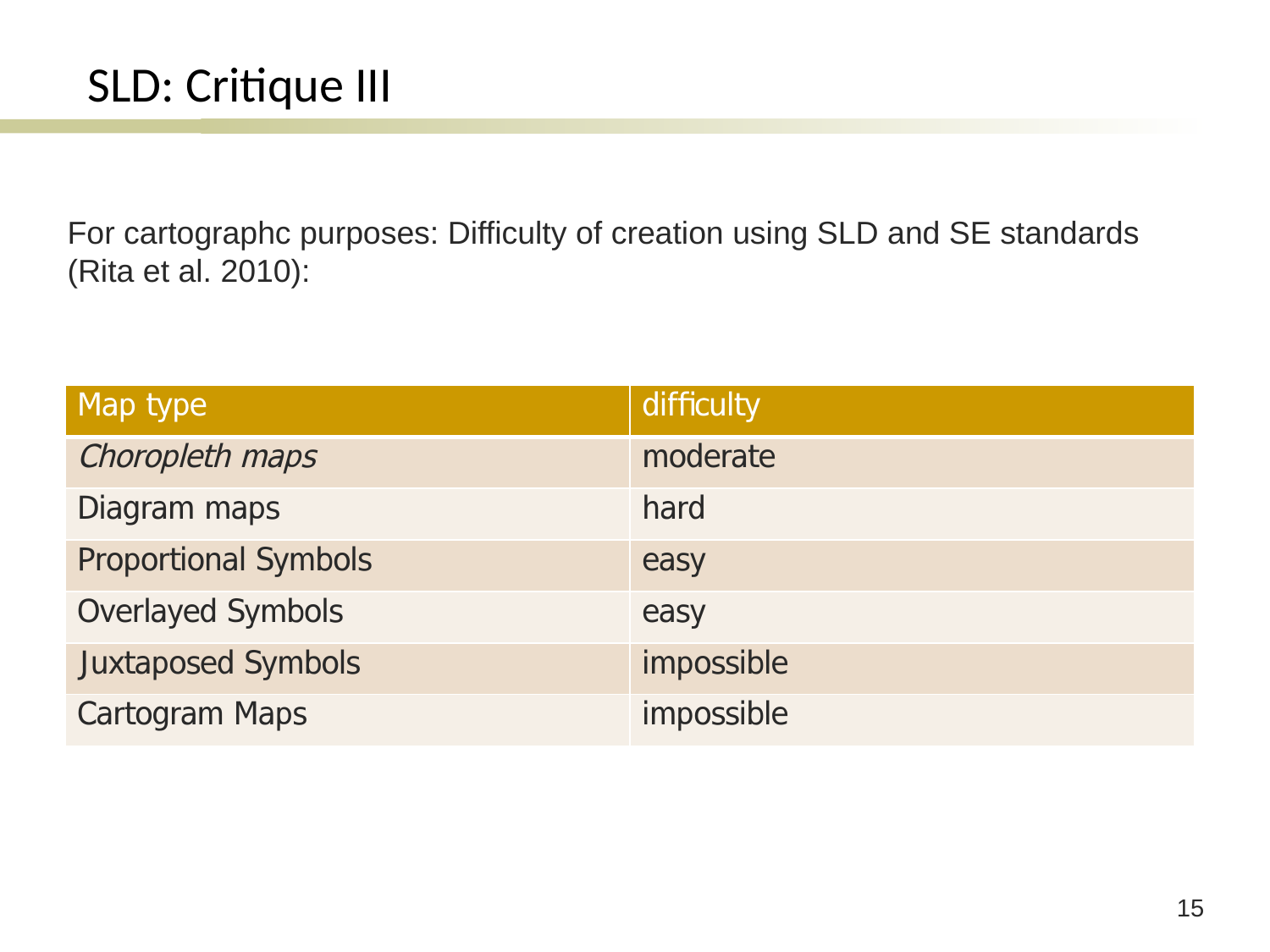

# SLD: Critique III
For cartographc purposes: Difficulty of creation using SLD and SE standards (Rita et al. 2010):
| Map type | difficulty |
| --- | --- |
| Choropleth maps | moderate |
| Diagram maps | hard |
| Proportional Symbols | easy |
| Overlayed Symbols | easy |
| Juxtaposed Symbols | impossible |
| Cartogram Maps | impossible |